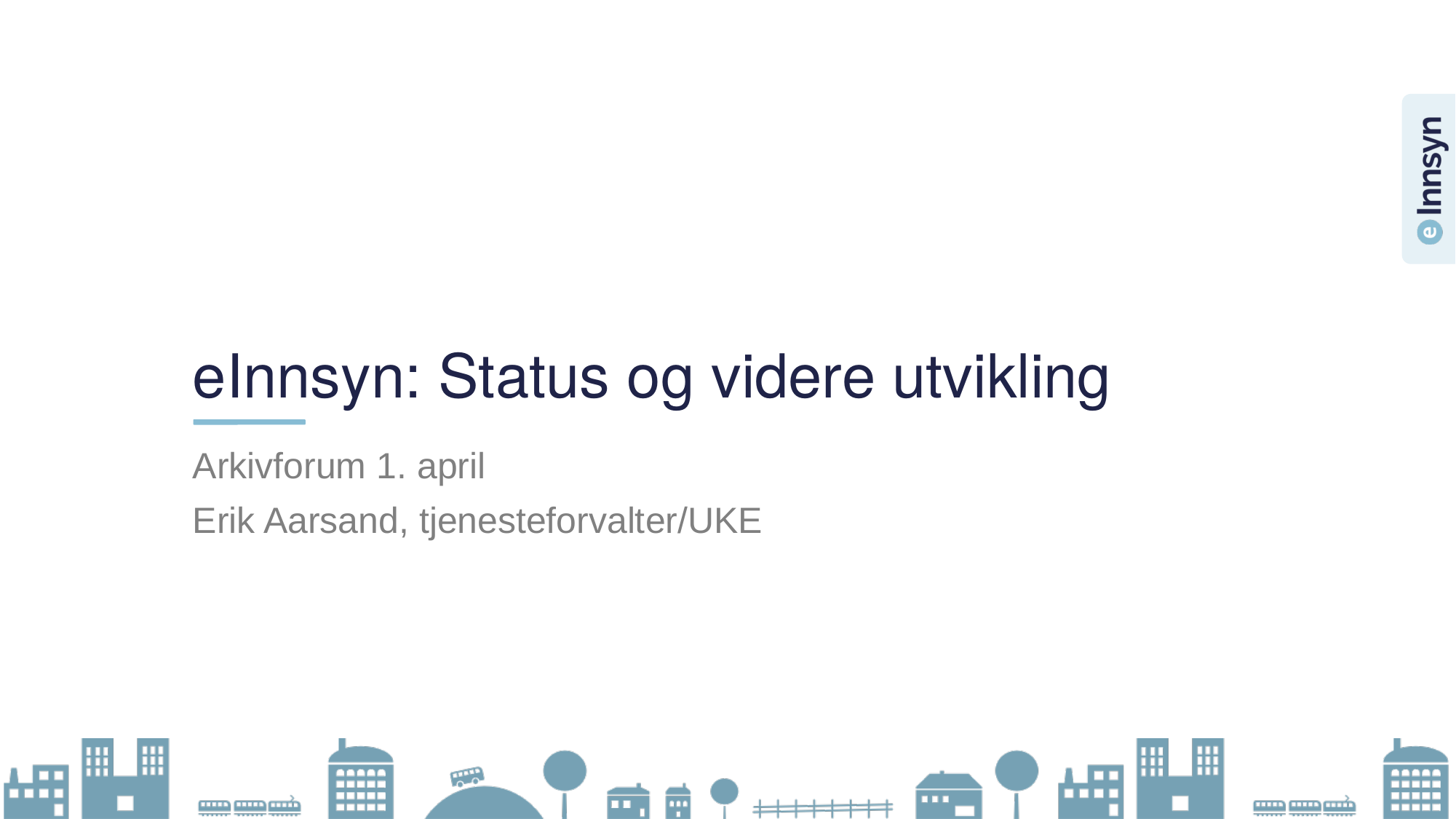

# eInnsyn: Status og videre utvikling
Arkivforum 1. april
Erik Aarsand, tjenesteforvalter/UKE